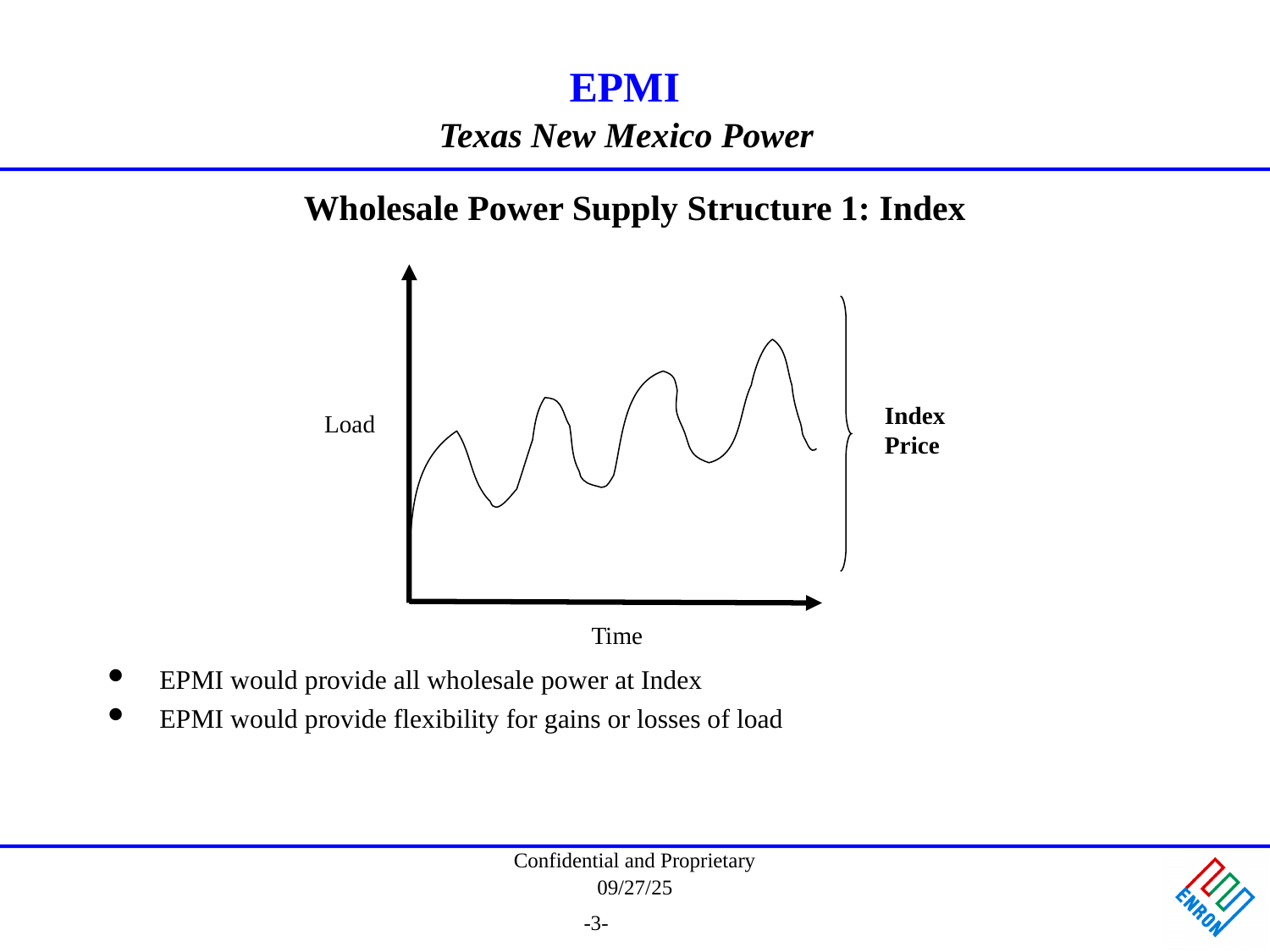

# Wholesale Power Supply Structure 1: Index

Index
Price
Load

Time
EPMI would provide all wholesale power at Index
EPMI would provide flexibility for gains or losses of load